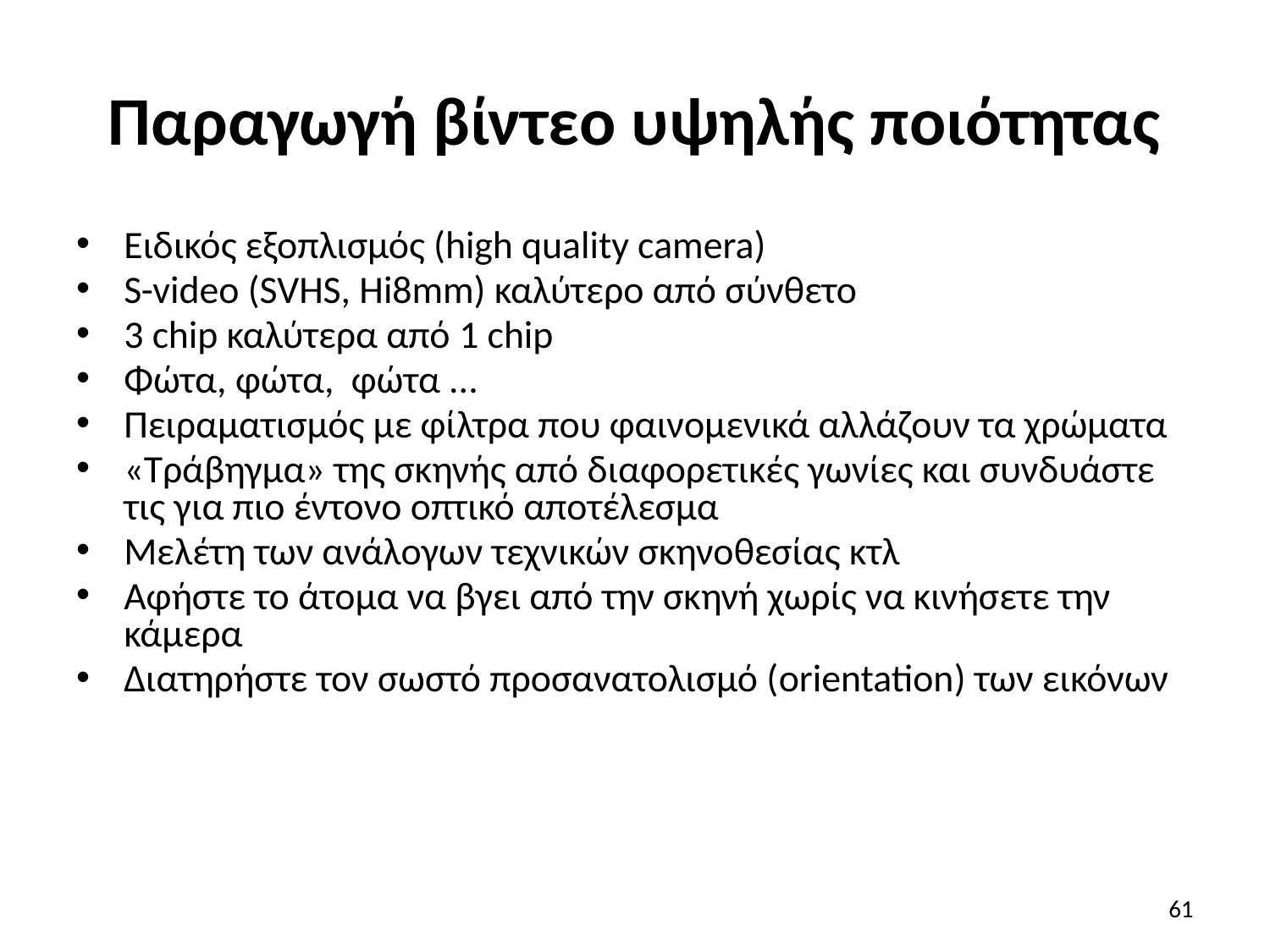

# Παραγωγή βίντεο υψηλής ποιότητας
Ειδικός εξοπλισμός (high quality camera)
S-video (SVHS, Hi8mm) καλύτερο από σύνθετο
3 chip καλύτερα από 1 chip
Φώτα, φώτα,  φώτα ...
Πειραματισμός με φίλτρα που φαινομενικά αλλάζουν τα χρώματα
«Τράβηγμα» της σκηνής από διαφορετικές γωνίες και συνδυάστε τις για πιο έντονο οπτικό αποτέλεσμα
Μελέτη των ανάλογων τεχνικών σκηνοθεσίας κτλ
Αφήστε το άτομα να βγει από την σκηνή χωρίς να κινήσετε την κάμερα
Διατηρήστε τον σωστό προσανατολισμό (orientation) των εικόνων
61